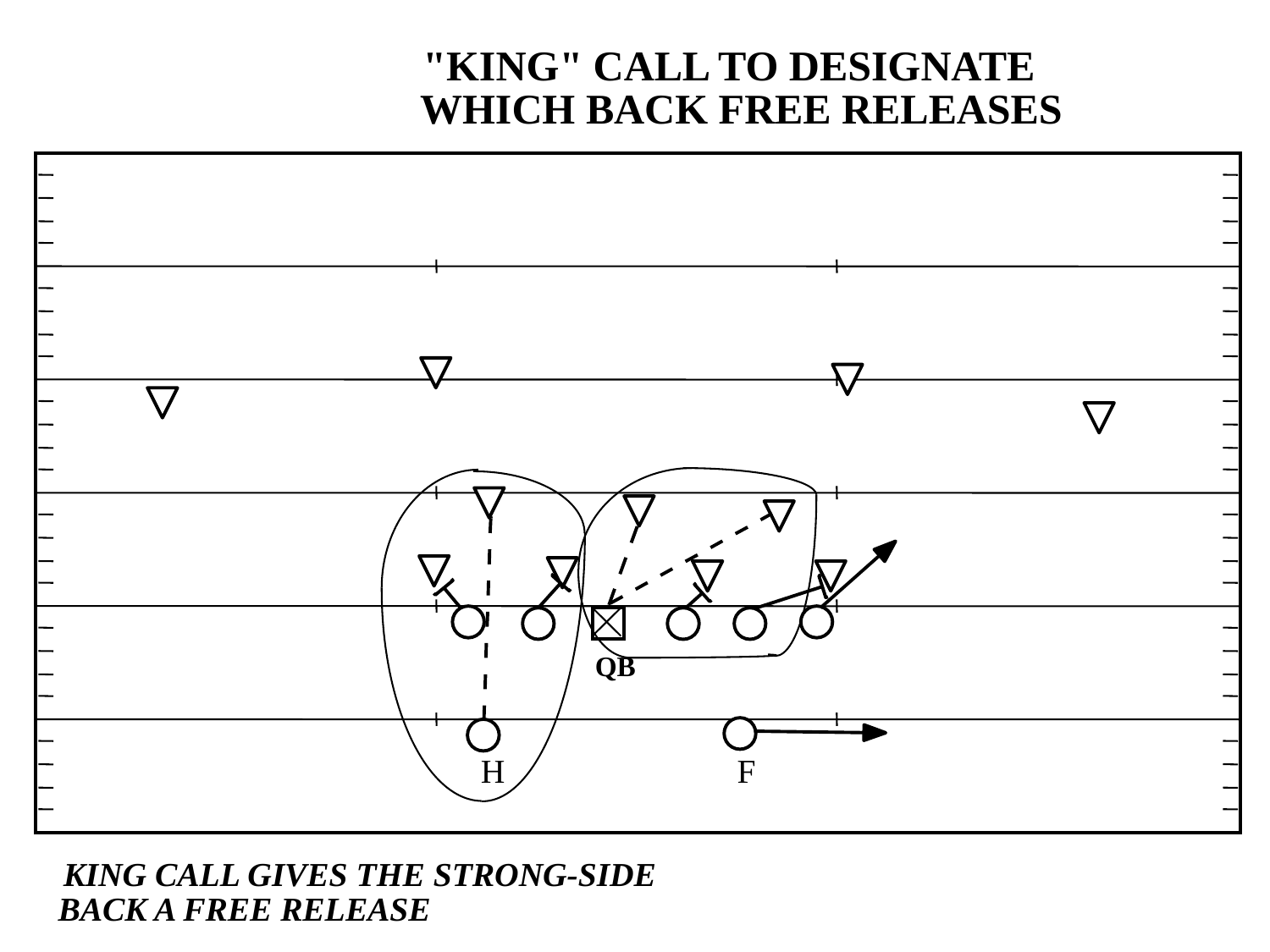

"KING" CALL TO DESIGNATE
WHICH BACK FREE RELEASES

QB

H
F

KING CALL GIVES THE STRONG-SIDE
BACK A FREE RELEASE